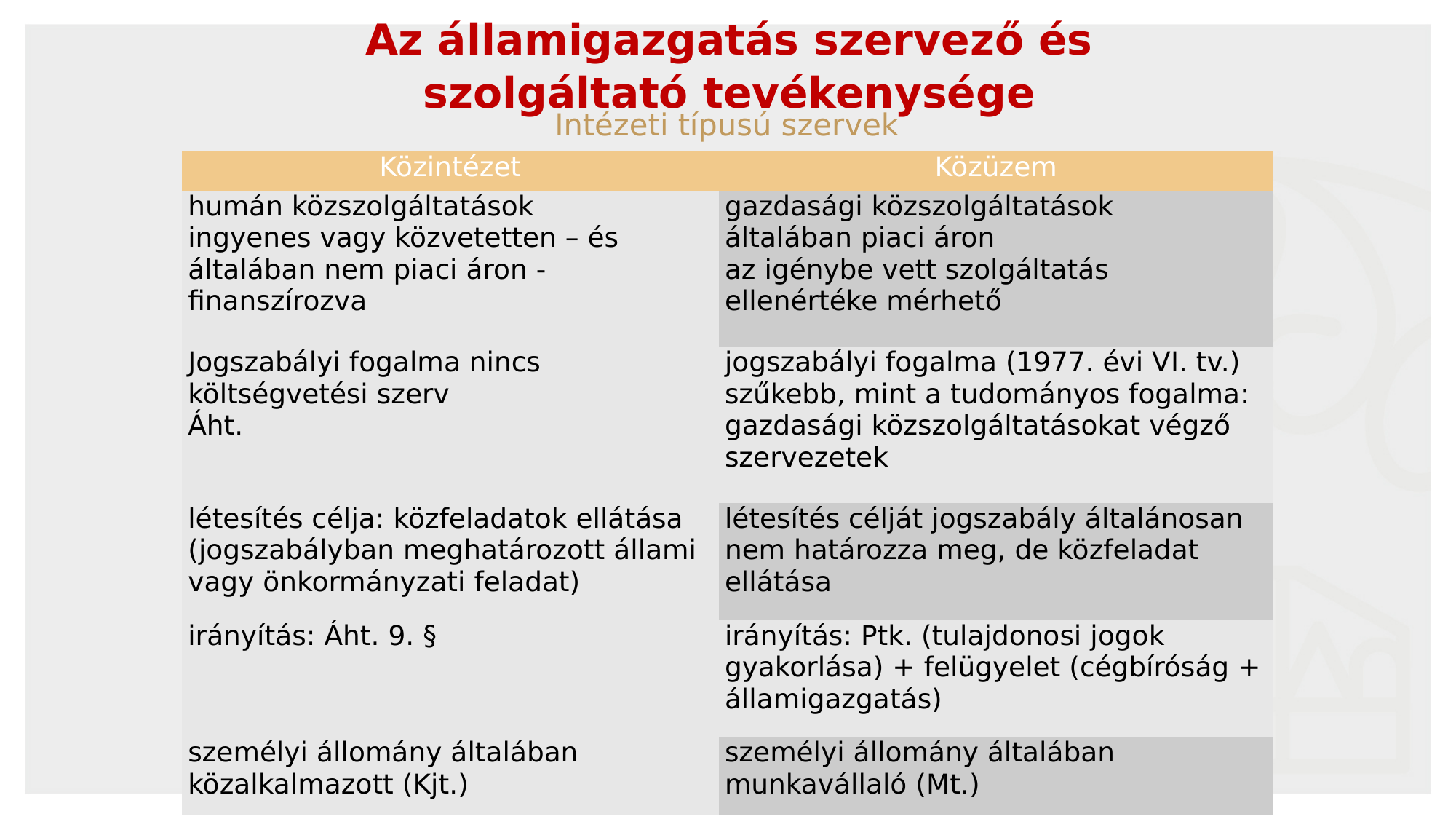

# Az államigazgatás szervező és szolgáltató tevékenysége
Intézeti típusú szervek

| Közintézet | Közüzem |
| --- | --- |
| humán közszolgáltatások ingyenes vagy közvetetten – és általában nem piaci áron - finanszírozva | gazdasági közszolgáltatások általában piaci áron az igénybe vett szolgáltatás ellenértéke mérhető |
| Jogszabályi fogalma nincs költségvetési szerv Áht. | jogszabályi fogalma (1977. évi VI. tv.) szűkebb, mint a tudományos fogalma: gazdasági közszolgáltatásokat végző szervezetek |
| létesítés célja: közfeladatok ellátása (jogszabályban meghatározott állami vagy önkormányzati feladat) | létesítés célját jogszabály általánosan nem határozza meg, de közfeladat ellátása |
| irányítás: Áht. 9. § | irányítás: Ptk. (tulajdonosi jogok gyakorlása) + felügyelet (cégbíróság + államigazgatás) |
| személyi állomány általában közalkalmazott (Kjt.) | személyi állomány általában munkavállaló (Mt.) |